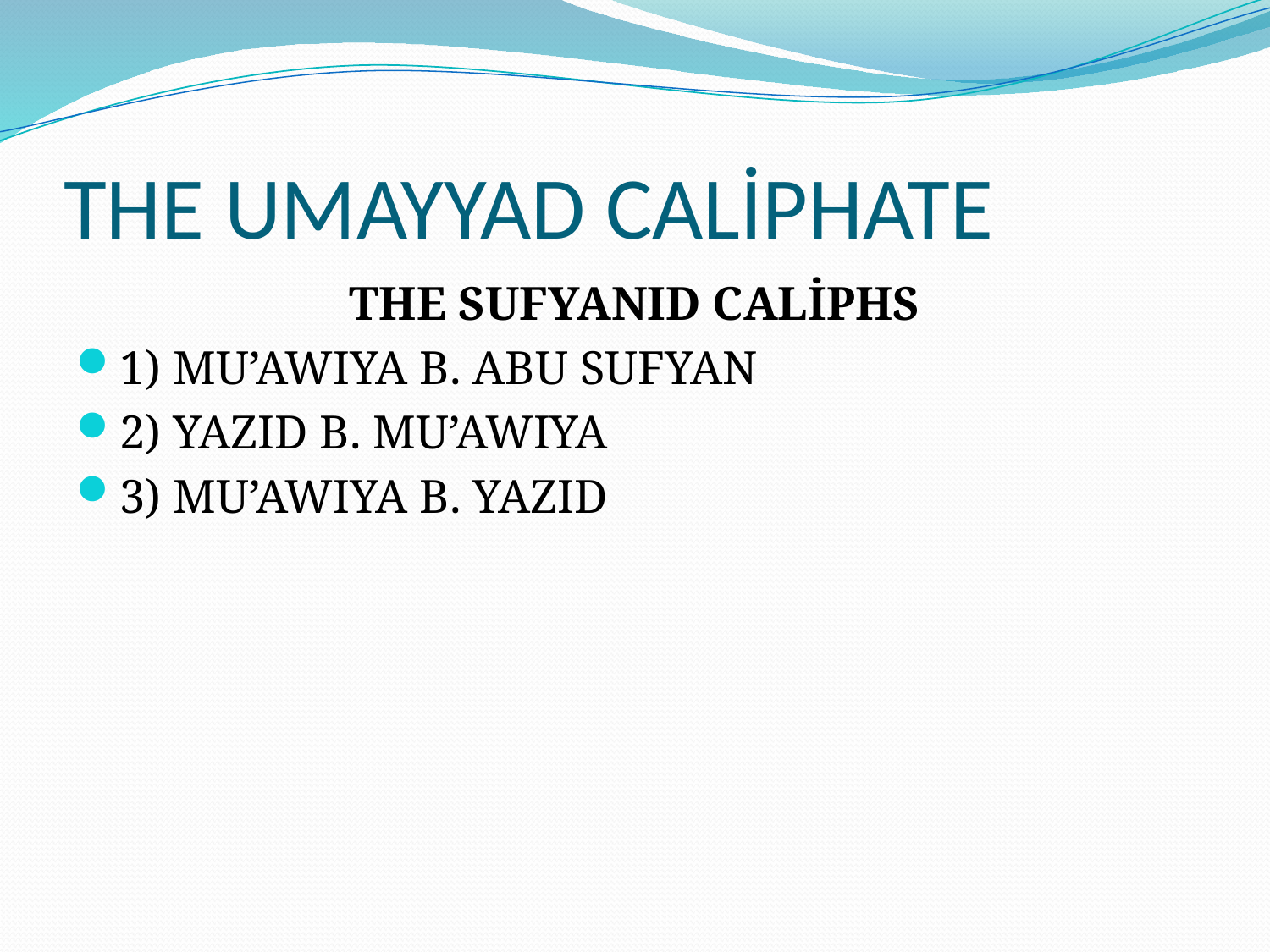

# THE UMAYYAD CALİPHATE
THE SUFYANID CALİPHS
1) MU’AWIYA B. ABU SUFYAN
2) YAZID B. MU’AWIYA
3) MU’AWIYA B. YAZID